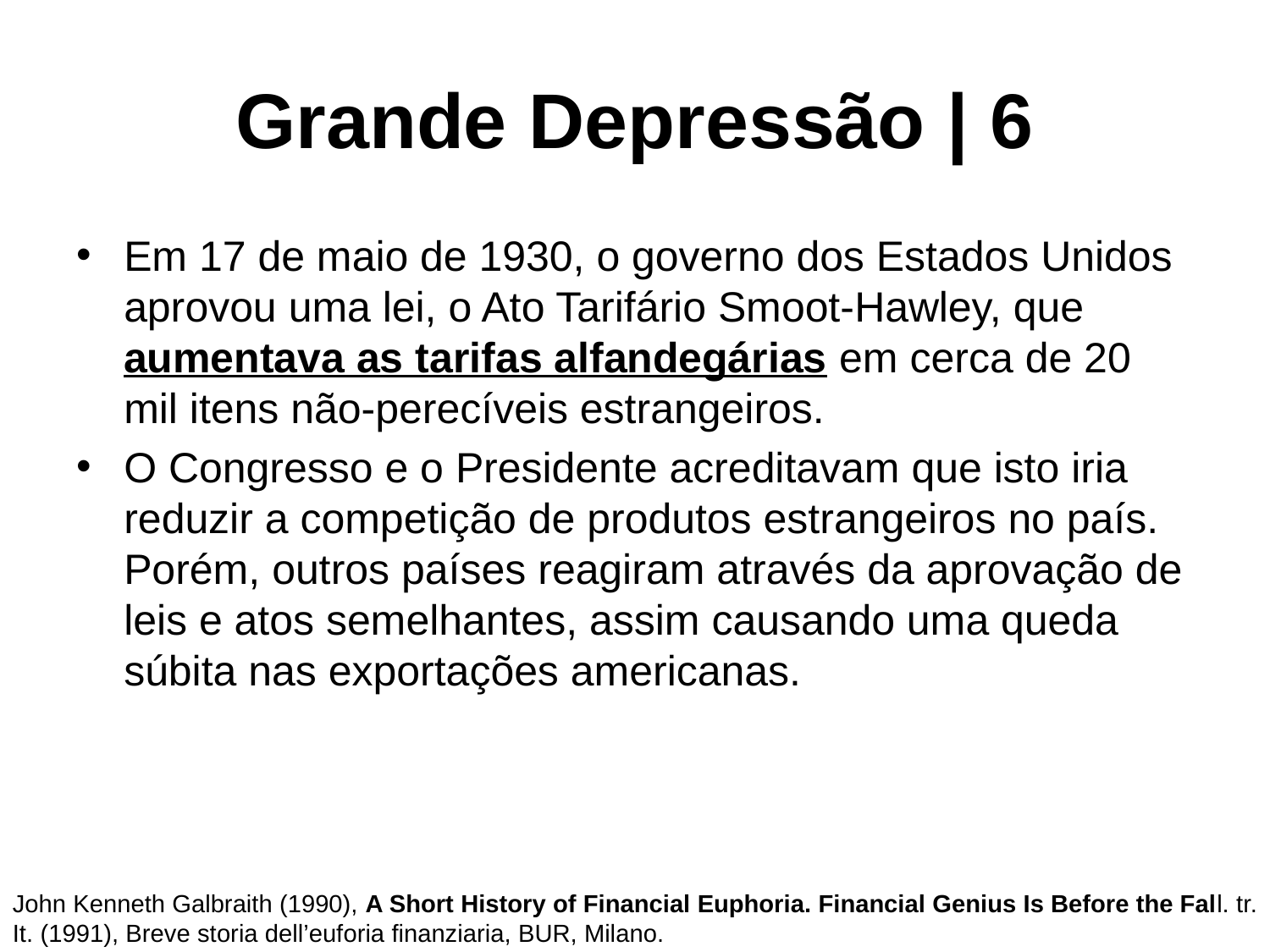

# Grande Depressão | 6
Em 17 de maio de 1930, o governo dos Estados Unidos aprovou uma lei, o Ato Tarifário Smoot-Hawley, que aumentava as tarifas alfandegárias em cerca de 20 mil itens não-perecíveis estrangeiros.
O Congresso e o Presidente acreditavam que isto iria reduzir a competição de produtos estrangeiros no país. Porém, outros países reagiram através da aprovação de leis e atos semelhantes, assim causando uma queda súbita nas exportações americanas.

John Kenneth Galbraith (1990), A Short History of Financial Euphoria. Financial Genius Is Before the Fall. tr. It. (1991), Breve storia dell’euforia finanziaria, BUR, Milano.